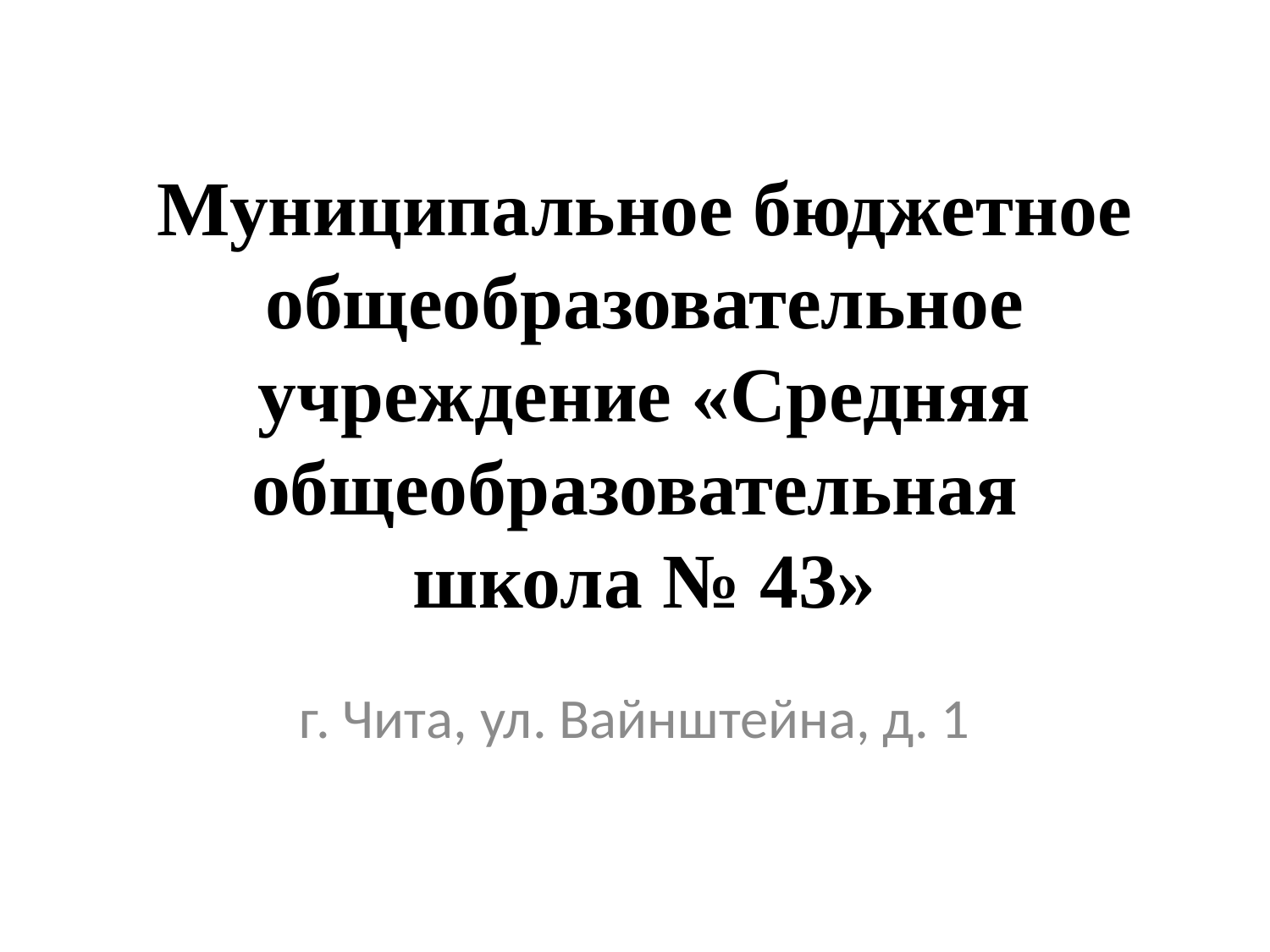

# Муниципальное бюджетное общеобразовательное учреждение «Средняя общеобразовательная школа № 43»
г. Чита, ул. Вайнштейна, д. 1